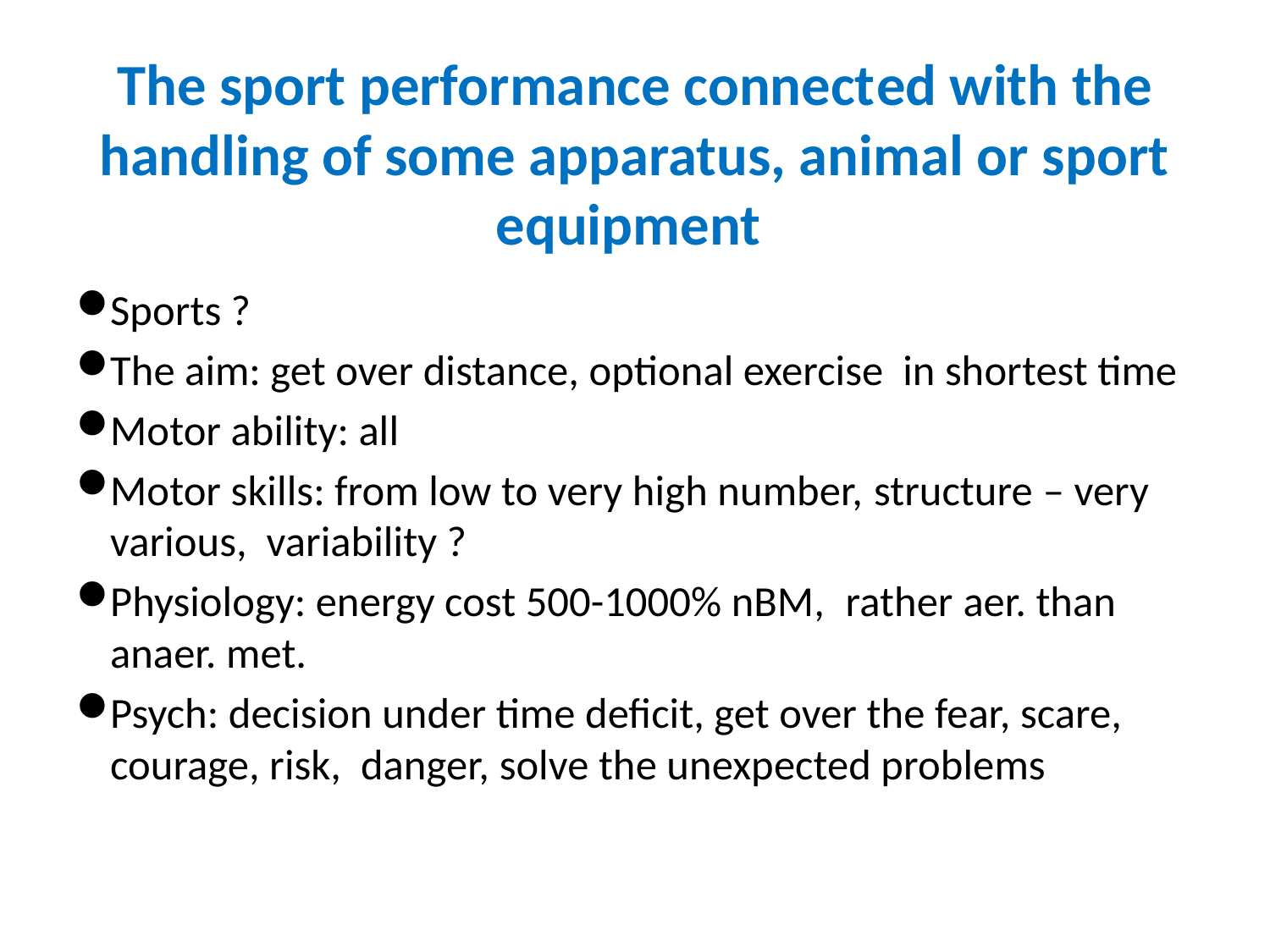

# The sport performance connected with the handling of some apparatus, animal or sport equipment
Sports ?
The aim: get over distance, optional exercise  in shortest time
Motor ability: all
Motor skills: from low to very high number, structure – very various,  variability ?
Physiology: energy cost 500-1000% nBM,  rather aer. than anaer. met.
Psych: decision under time deficit, get over the fear, scare, courage, risk,  danger, solve the unexpected problems